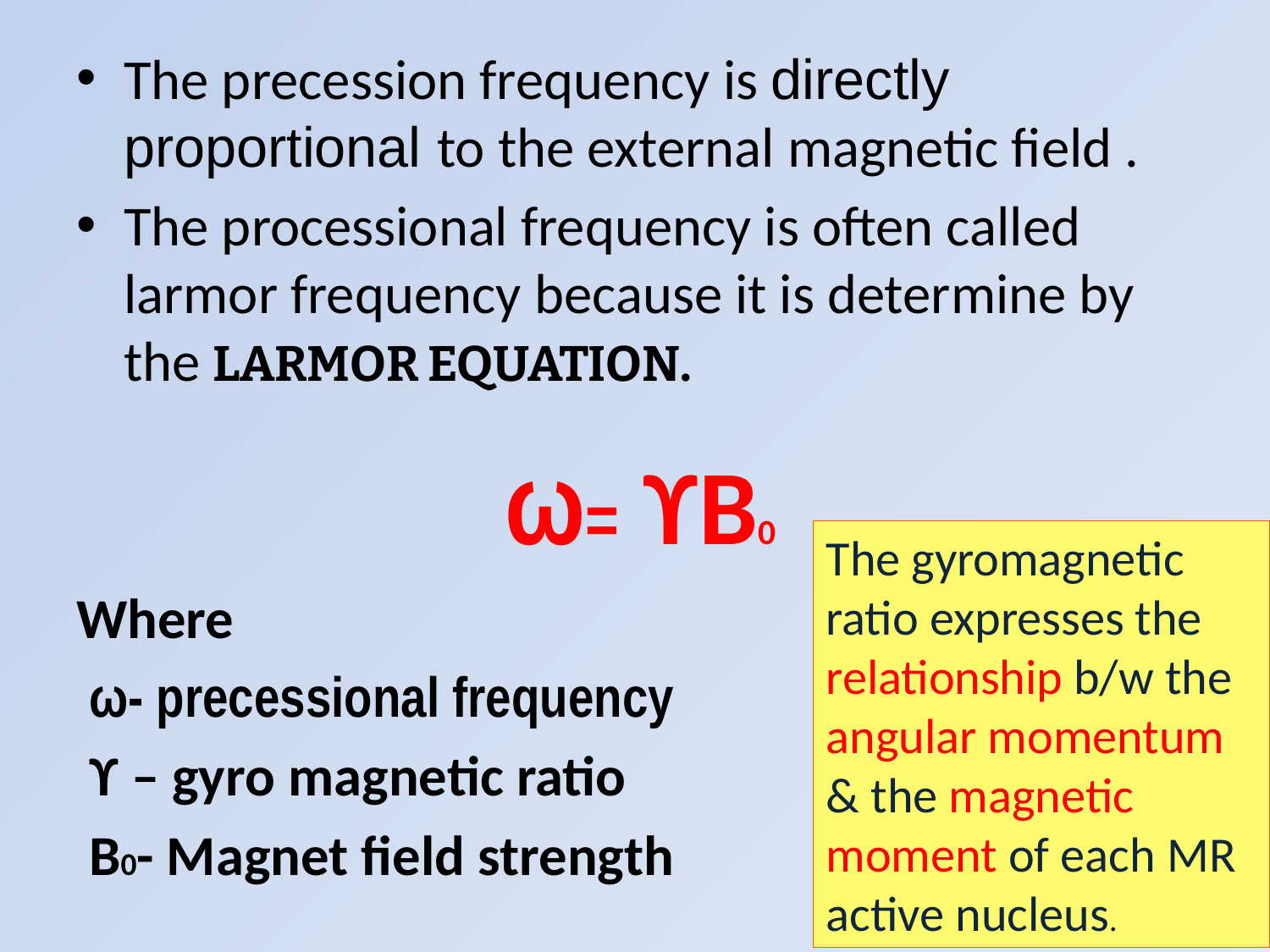

The precession frequency is directly proportional to the external magnetic field .
The processional frequency is often called larmor frequency because it is determine by the LARMOR EQUATION.
				ω= ϒB0
Where
 ω- precessional frequency
 ϒ – gyro magnetic ratio
 B0- Magnet field strength

The gyromagnetic ratio expresses the relationship b/w the angular momentum & the magnetic moment of each MR active nucleus.